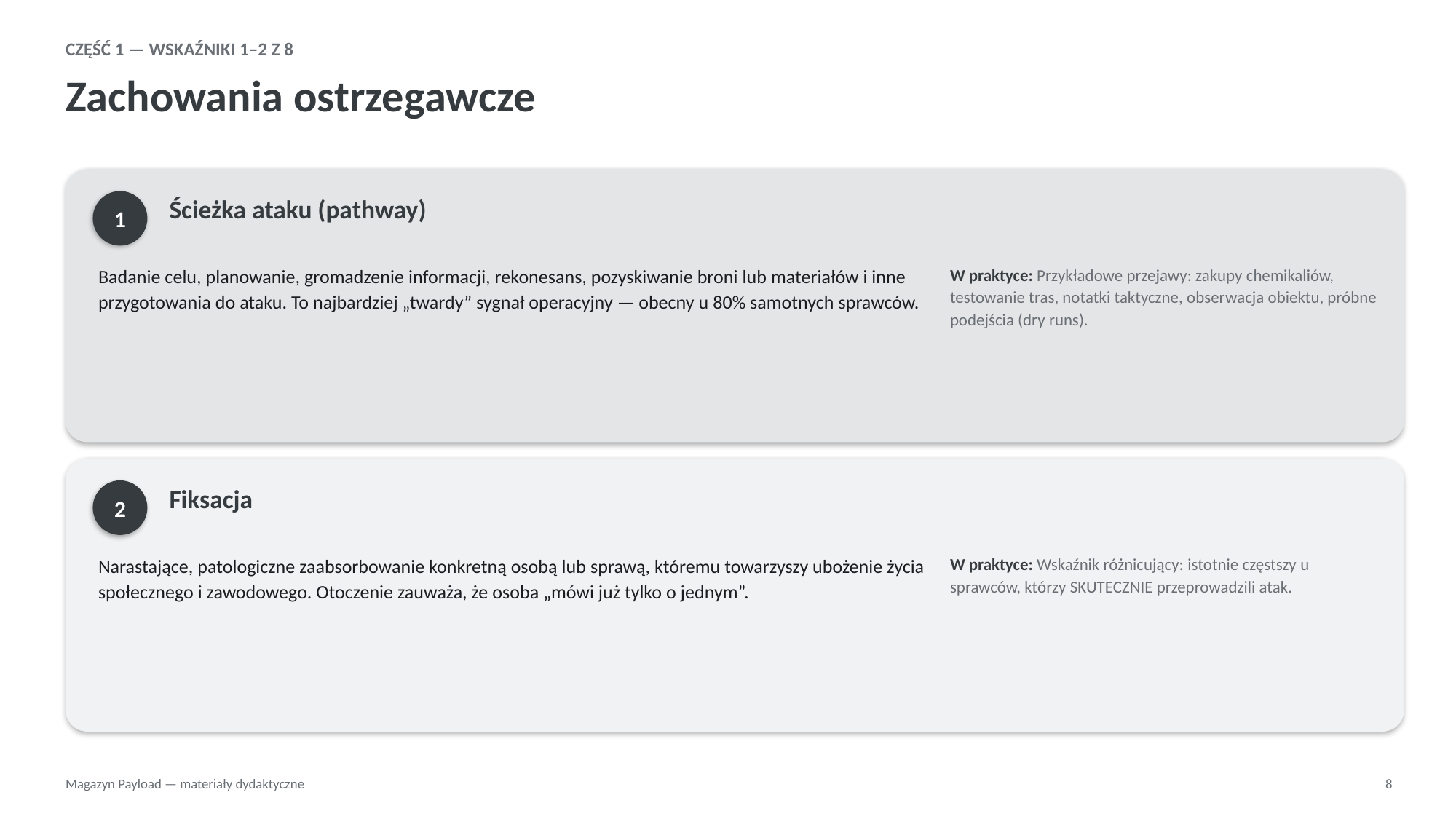

CZĘŚĆ 1 — WSKAŹNIKI 1–2 Z 8
Zachowania ostrzegawcze

1
Ścieżka ataku (pathway)
Badanie celu, planowanie, gromadzenie informacji, rekonesans, pozyskiwanie broni lub materiałów i inne przygotowania do ataku. To najbardziej „twardy” sygnał operacyjny — obecny u 80% samotnych sprawców.
W praktyce: Przykładowe przejawy: zakupy chemikaliów, testowanie tras, notatki taktyczne, obserwacja obiektu, próbne podejścia (dry runs).

2
Fiksacja
Narastające, patologiczne zaabsorbowanie konkretną osobą lub sprawą, któremu towarzyszy ubożenie życia społecznego i zawodowego. Otoczenie zauważa, że osoba „mówi już tylko o jednym”.
W praktyce: Wskaźnik różnicujący: istotnie częstszy u sprawców, którzy SKUTECZNIE przeprowadzili atak.
Magazyn Payload — materiały dydaktyczne
8